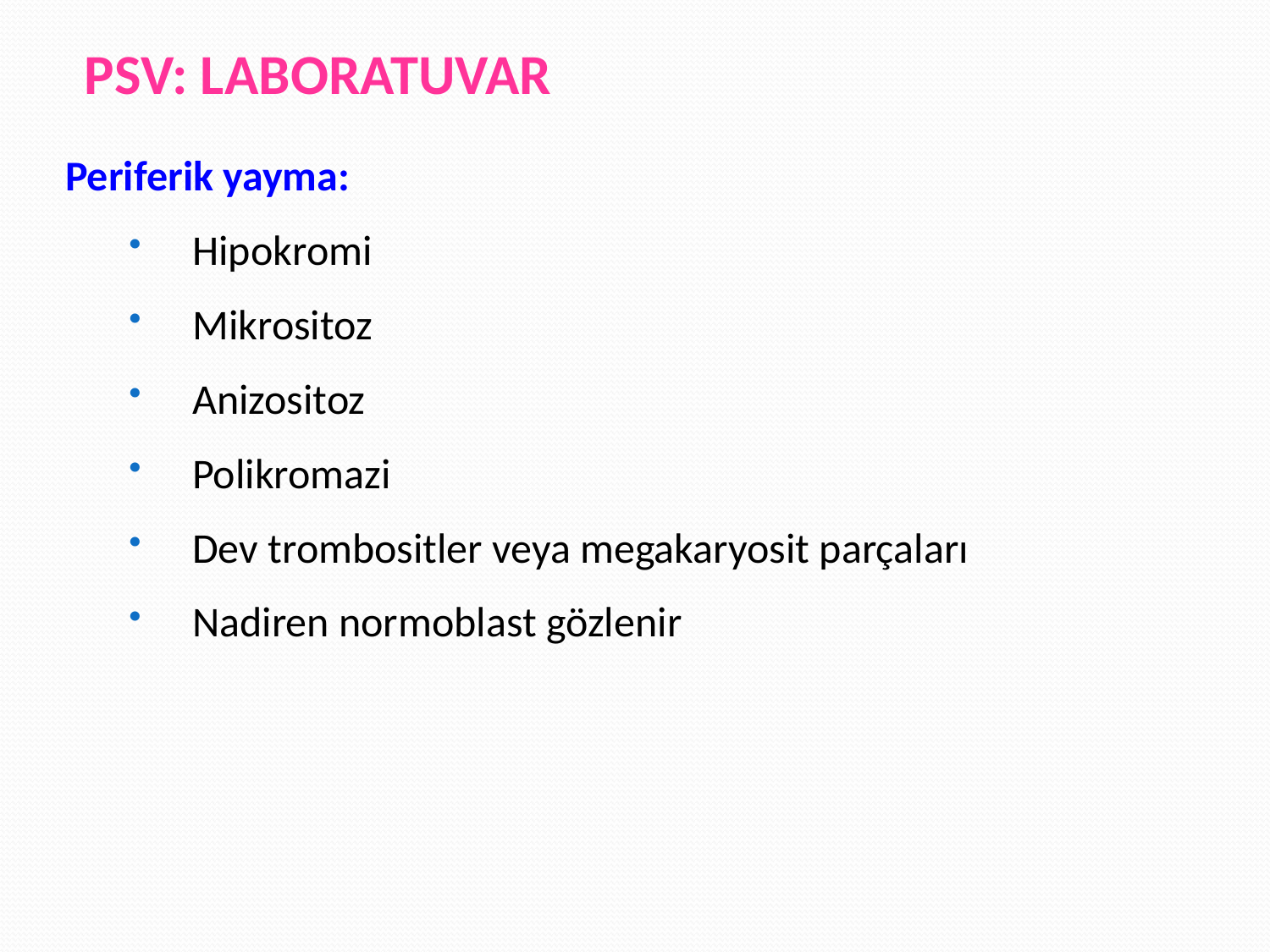

# PSV: LABORATUVAR
Periferik yayma:
Hipokromi
Mikrositoz
Anizositoz
Polikromazi
Dev trombositler veya megakaryosit parçaları
Nadiren normoblast gözlenir